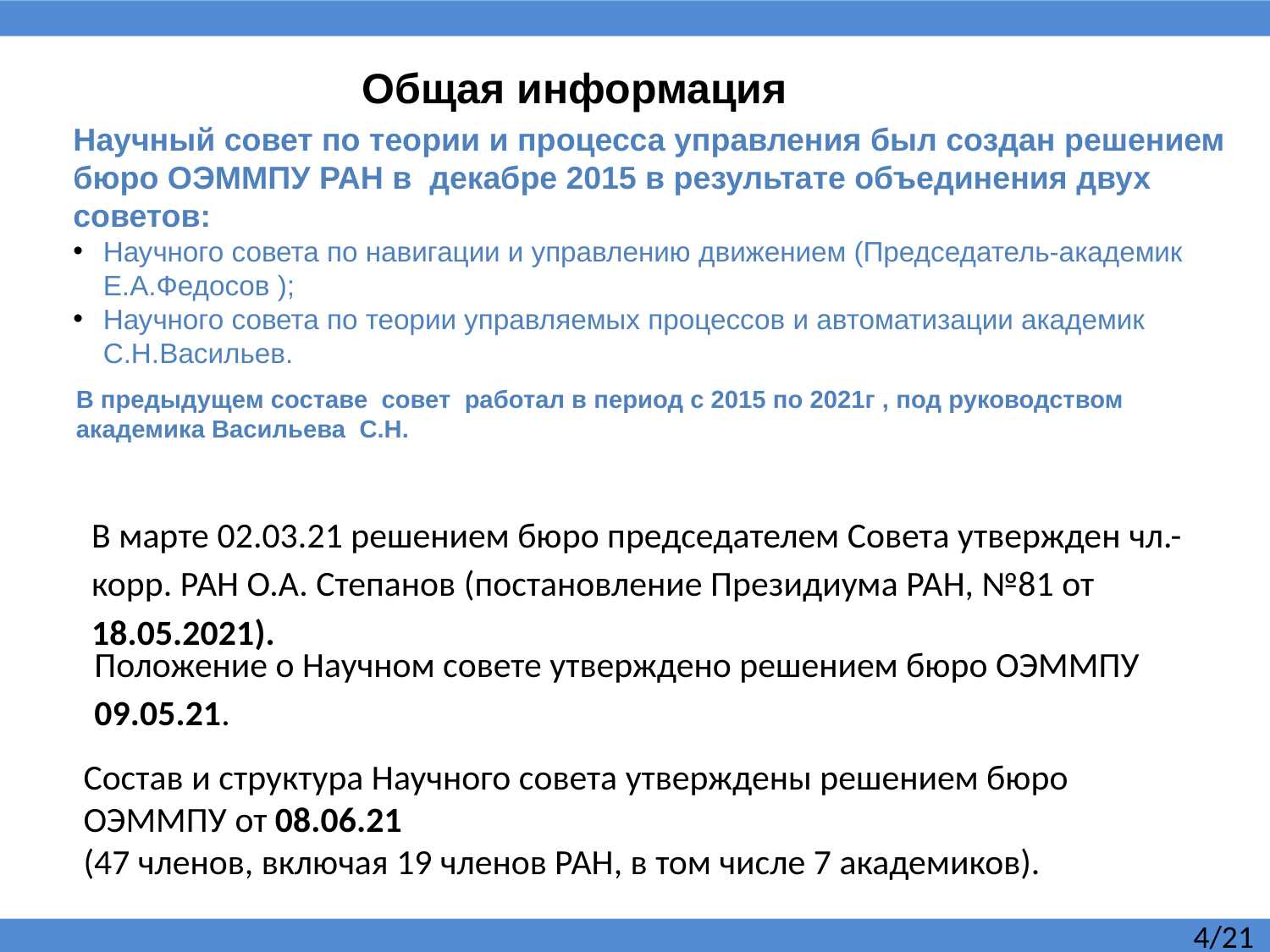

Общая информация
Научный совет по теории и процесса управления был создан решением бюро ОЭММПУ РАН в  декабре 2015 в результате объединения двух советов:
Научного совета по навигации и управлению движением (Председатель-академик Е.А.Федосов );
Научного совета по теории управляемых процессов и автоматизации академик С.Н.Васильев.
В предыдущем составе  совет  работал в период с 2015 по 2021г , под руководством академика Васильева  С.Н.
В марте 02.03.21 решением бюро председателем Совета утвержден чл.-корр. РАН О.А. Степанов (постановление Президиума РАН, №81 от 18.05.2021).
Положение о Научном совете утверждено решением бюро ОЭММПУ 09.05.21.
Состав и структура Научного совета утверждены решением бюро ОЭММПУ от 08.06.21
(47 членов, включая 19 членов РАН, в том числе 7 академиков).
4/21